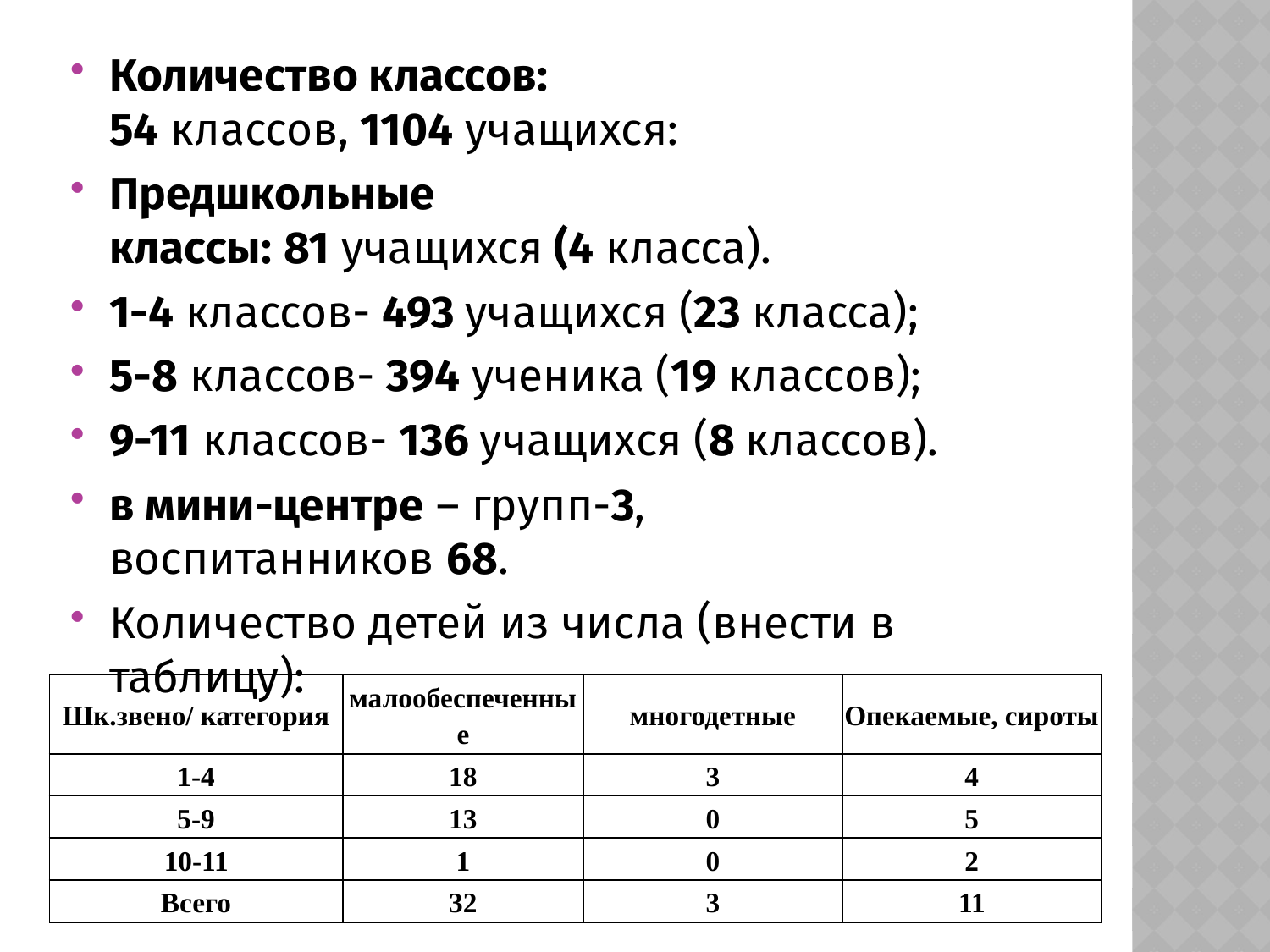

Количество классов: 54 классов, 1104 учащихся:
Предшкольные классы: 81 учащихся (4 класса).
1-4 классов- 493 учащихся (23 класса);
5-8 классов- 394 ученика (19 классов);
9-11 классов- 136 учащихся (8 классов).
в мини-центре – групп-3, воспитанников 68.
Количество детей из числа (внести в таблицу):

| Шк.звено/ категория | малообеспеченные | многодетные | Опекаемые, сироты |
| --- | --- | --- | --- |
| 1-4 | 18 | 3 | 4 |
| 5-9 | 13 | 0 | 5 |
| 10-11 | 1 | 0 | 2 |
| Всего | 32 | 3 | 11 |